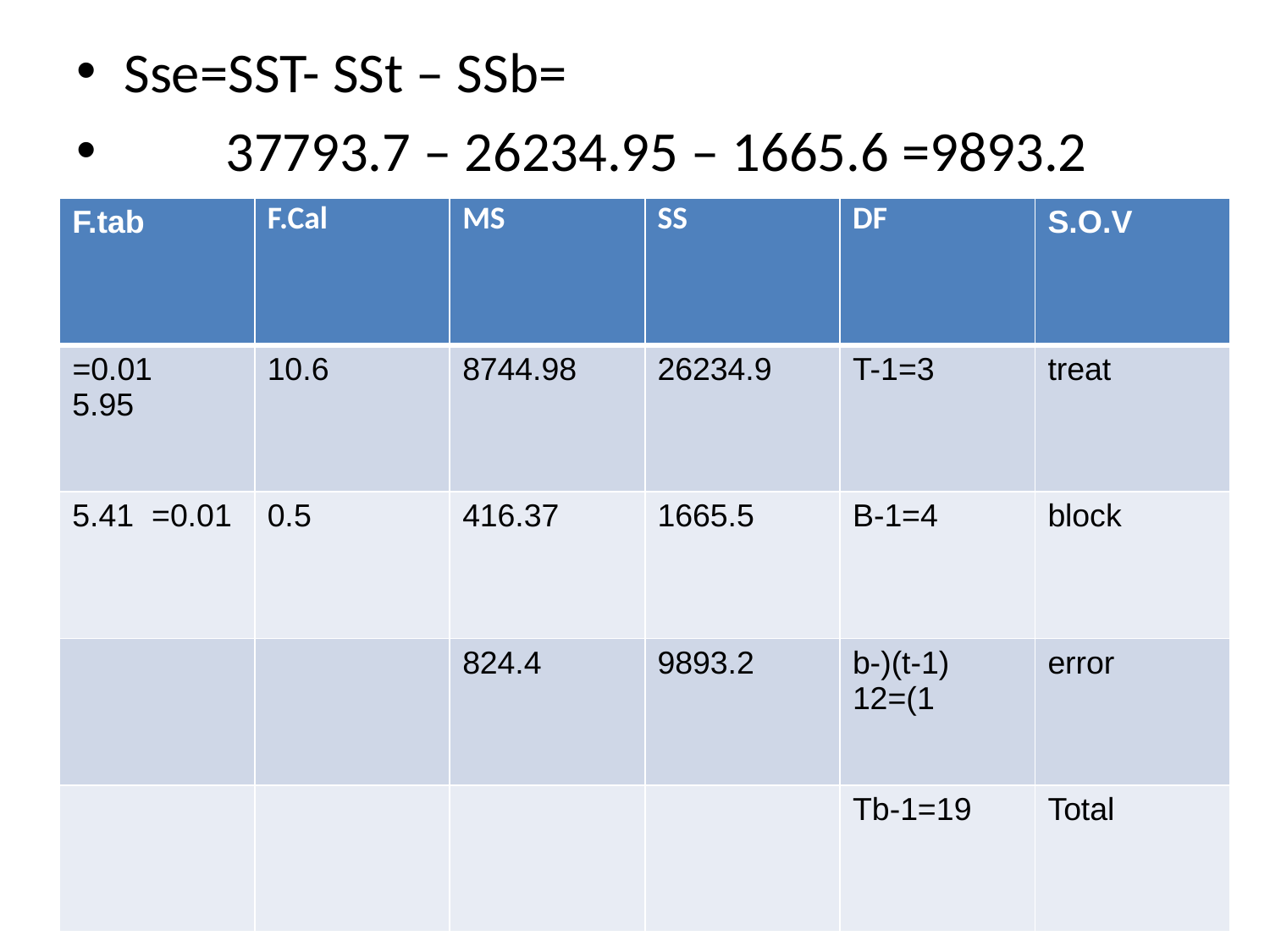

Sse=SST- SSt – SSb=
        37793.7 – 26234.95 – 1665.6 =9893.2

| F.tab | F.Cal | MS | SS | DF | S.O.V |
| --- | --- | --- | --- | --- | --- |
| 0.01= 5.95 | 10.6 | 8744.98 | 26234.9 | T-1=3 | treat |
| 0.01= 5.41 | 0.5 | 416.37 | 1665.5 | B-1=4 | block |
|  |  | 824.4 | 9893.2 | (t-1)(b-1)=12 | error |
|  |  |  |  | Tb-1=19 | Total |